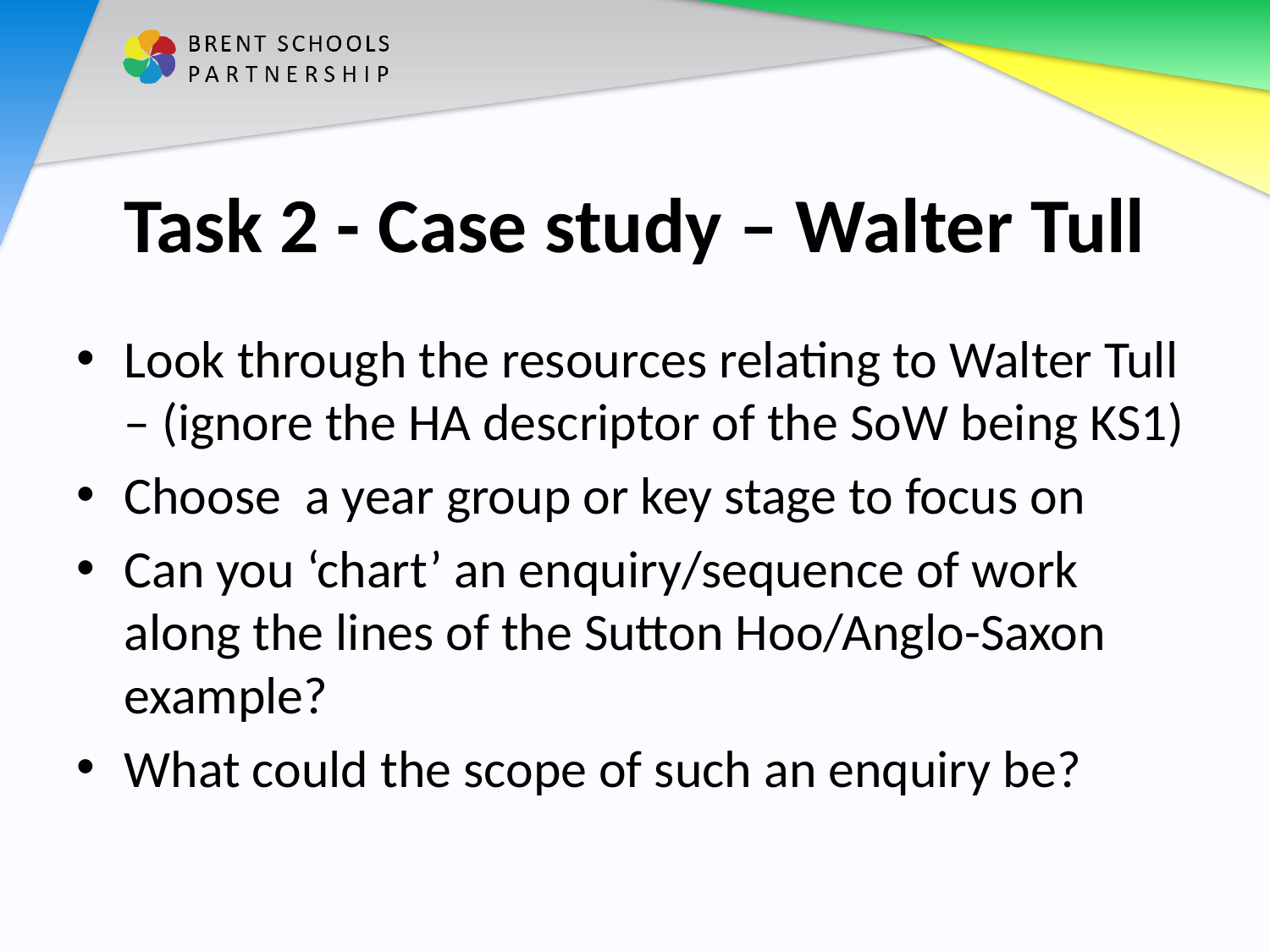

# Task 2 - Case study – Walter Tull
Look through the resources relating to Walter Tull – (ignore the HA descriptor of the SoW being KS1)
Choose  a year group or key stage to focus on
Can you ‘chart’ an enquiry/sequence of work along the lines of the Sutton Hoo/Anglo-Saxon example?
What could the scope of such an enquiry be?